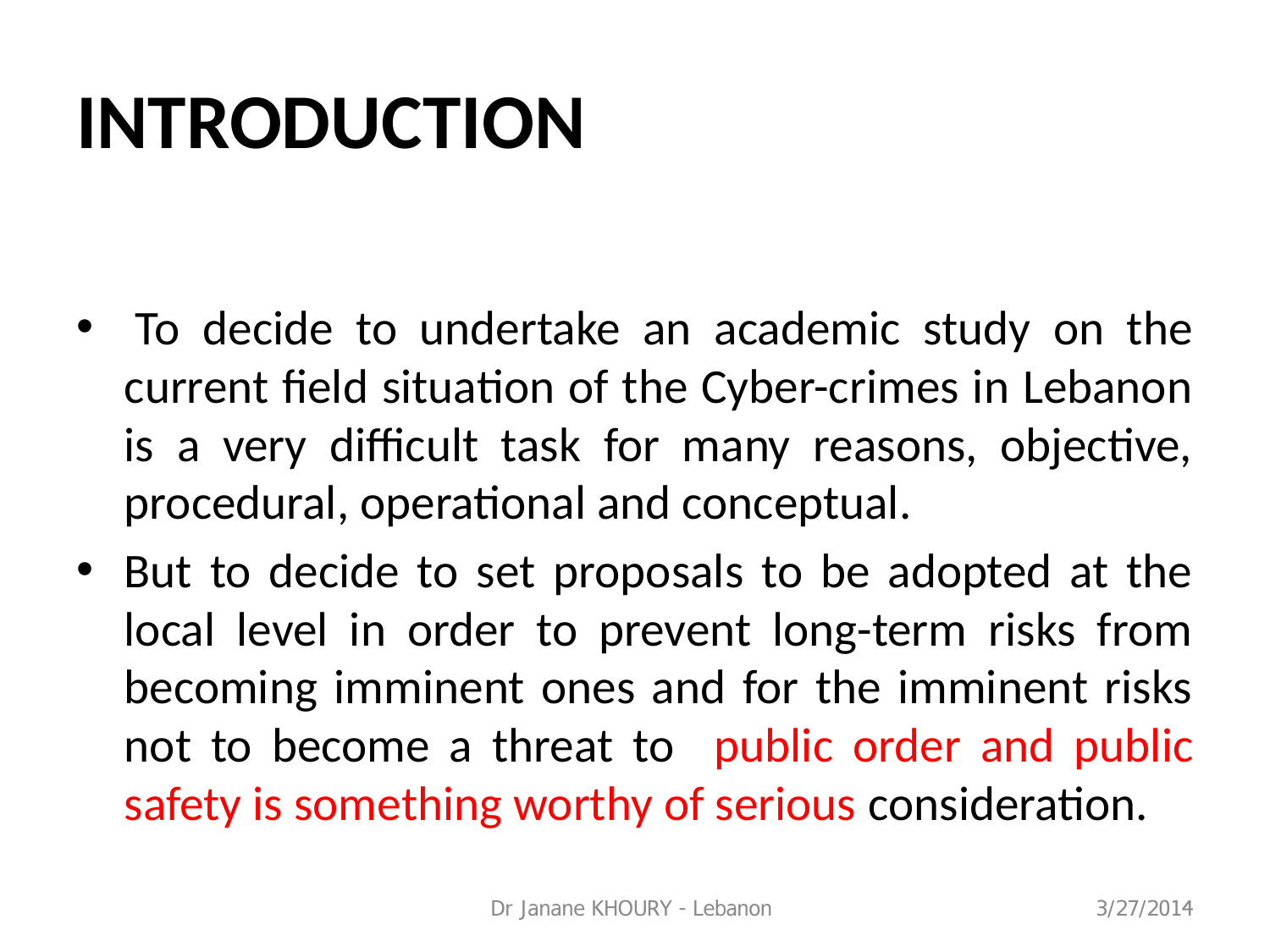

# INTRODUCTION

 To decide to undertake an academic study on the current field situation of the Cyber-crimes in Lebanon is a very difficult task for many reasons, objective, procedural, operational and conceptual.
But to decide to set proposals to be adopted at the local level in order to prevent long-term risks from becoming imminent ones and for the imminent risks not to become a threat to  public order and public safety is something worthy of serious consideration.

Dr Janane KHOURY - Lebanon
3/27/2014